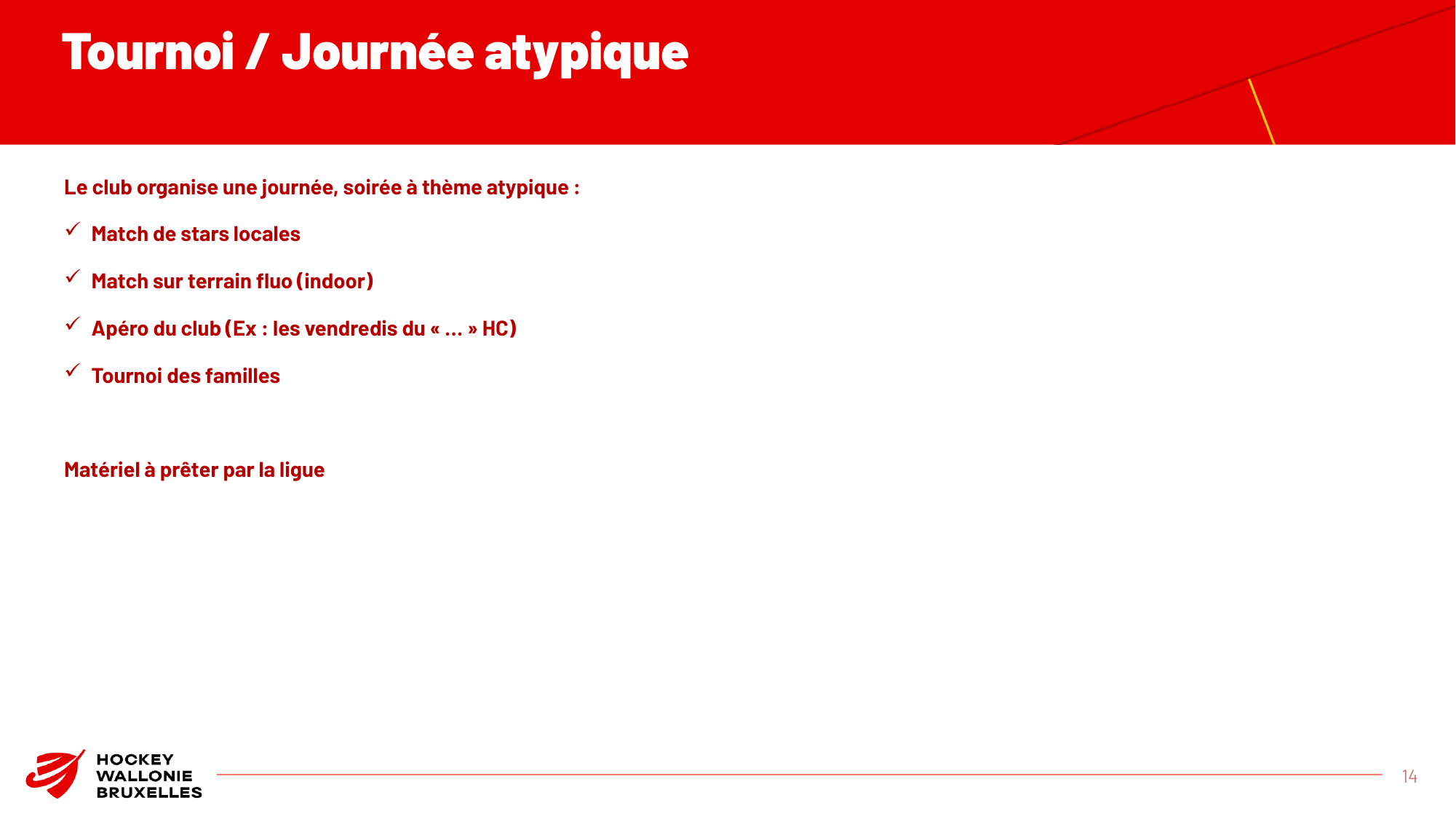

Tournoi / Journée atypique

Le club organise une journée, soirée à thème atypique :
Match de stars locales
Match sur terrain fluo (indoor)
Apéro du club (Ex : les vendredis du « … » HC)
Tournoi des familles

Matériel à prêter par la ligue

14